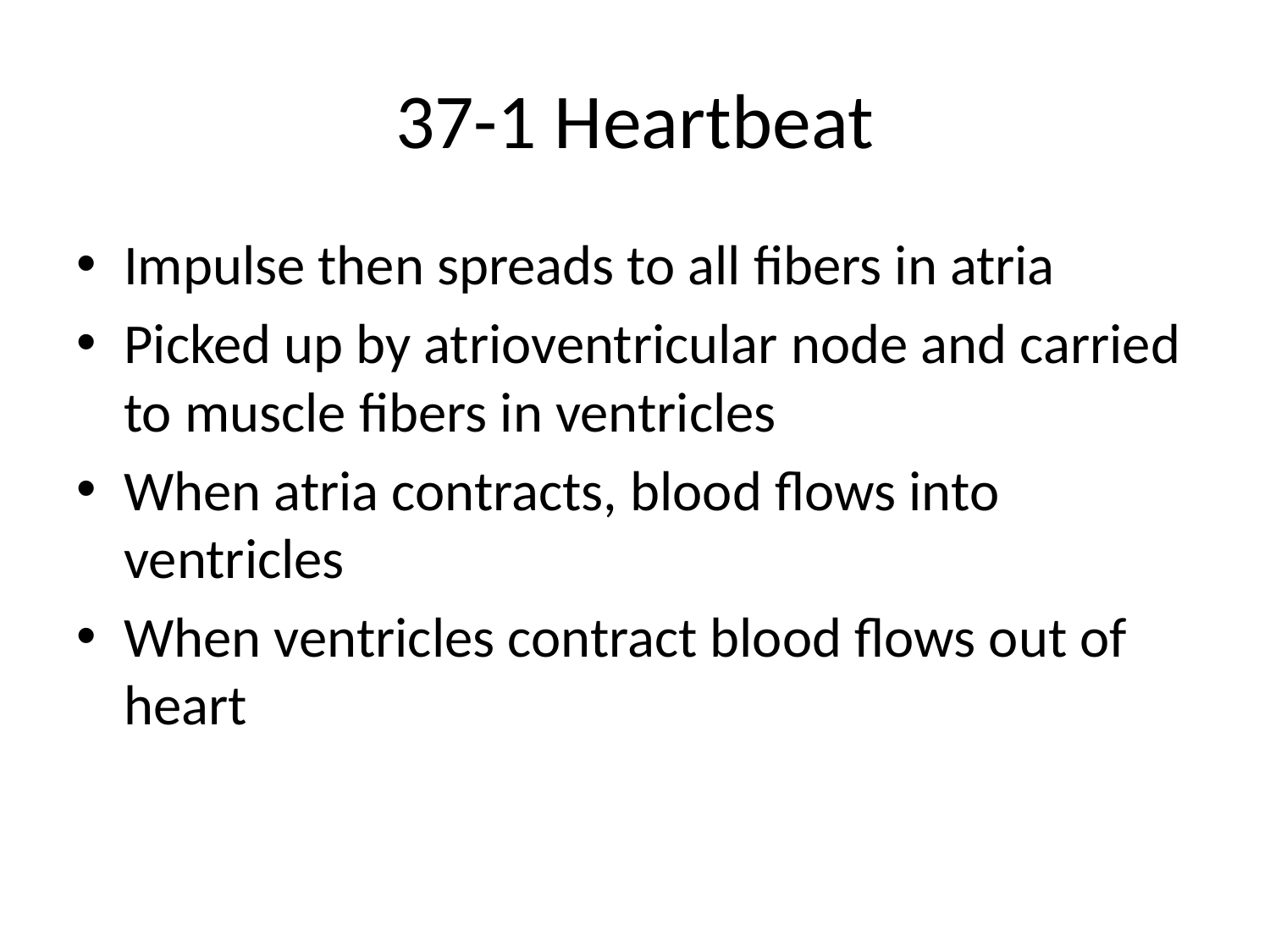

# 37-1 Heartbeat
Impulse then spreads to all fibers in atria
Picked up by atrioventricular node and carried to muscle fibers in ventricles
When atria contracts, blood flows into ventricles
When ventricles contract blood flows out of heart